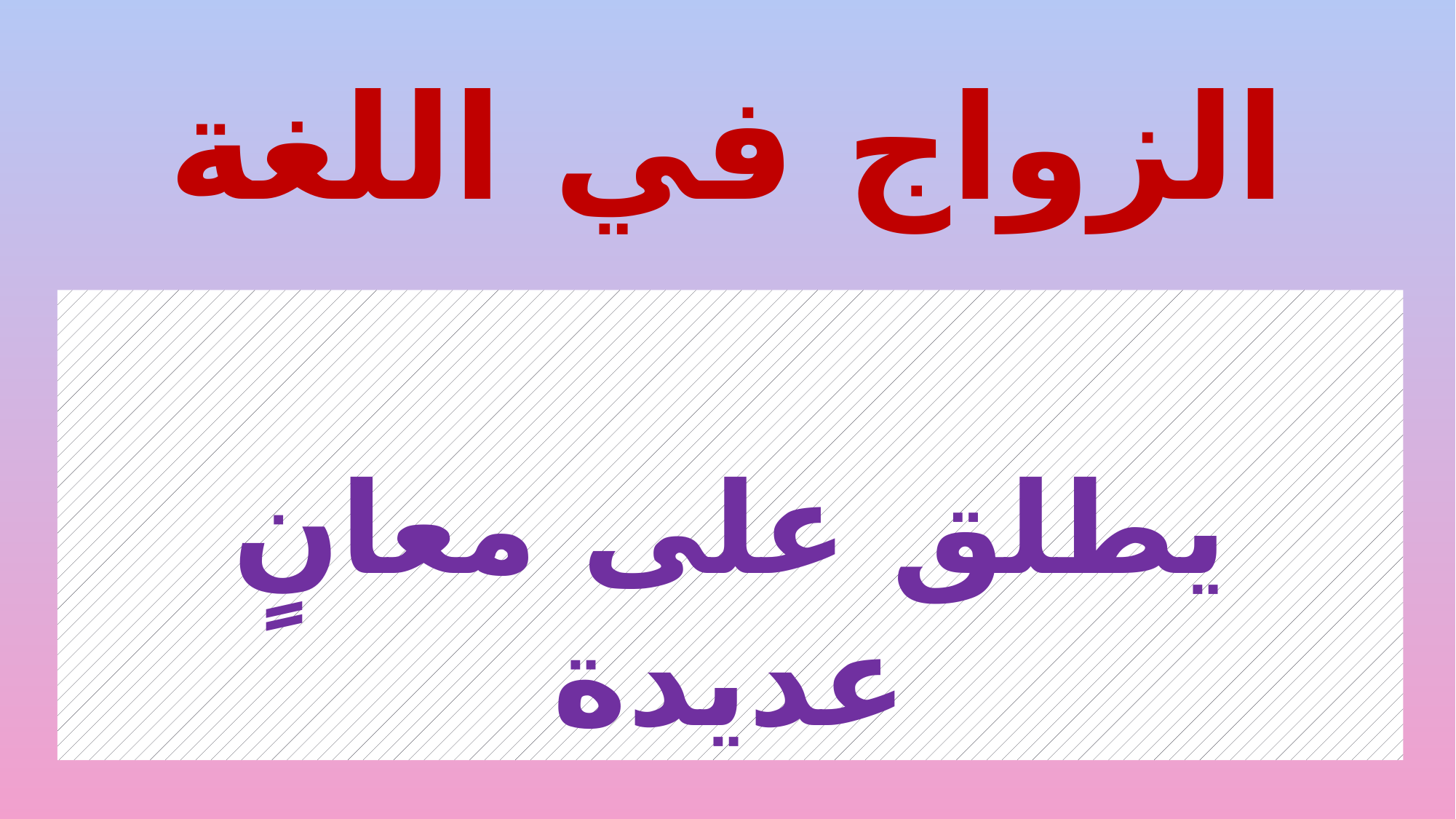

# الزواج في اللغة

يطلق على معانٍ عديدة